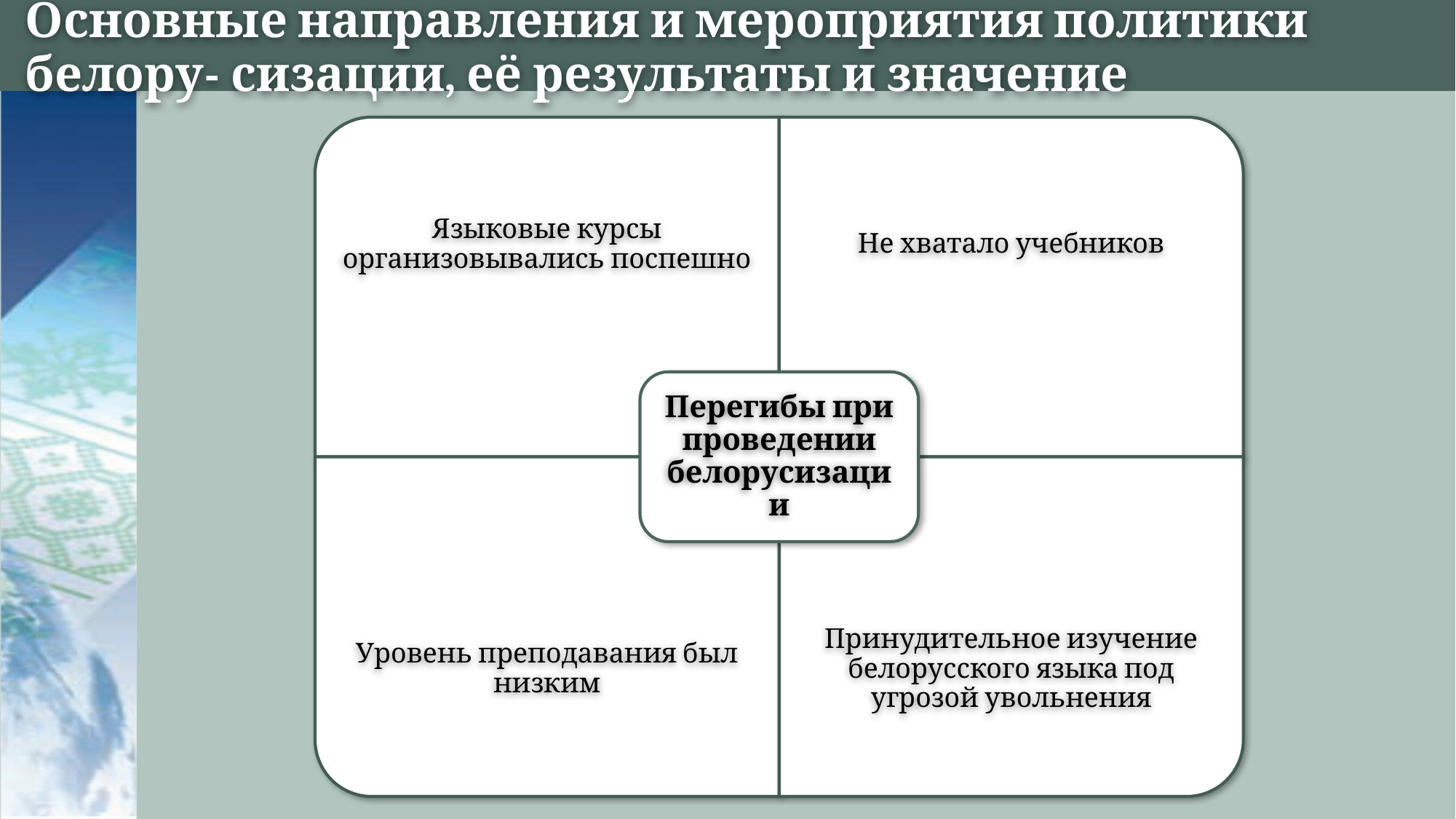

# Основные направления и мероприятия политики белору- сизации, её результаты и значение
Языковые курсы организовывались поспешно

Не хватало учебников

Перегибы при проведении белорусизации

Принудительное изучение белорусского языка под угрозой увольнения
Уровень преподавания был низким